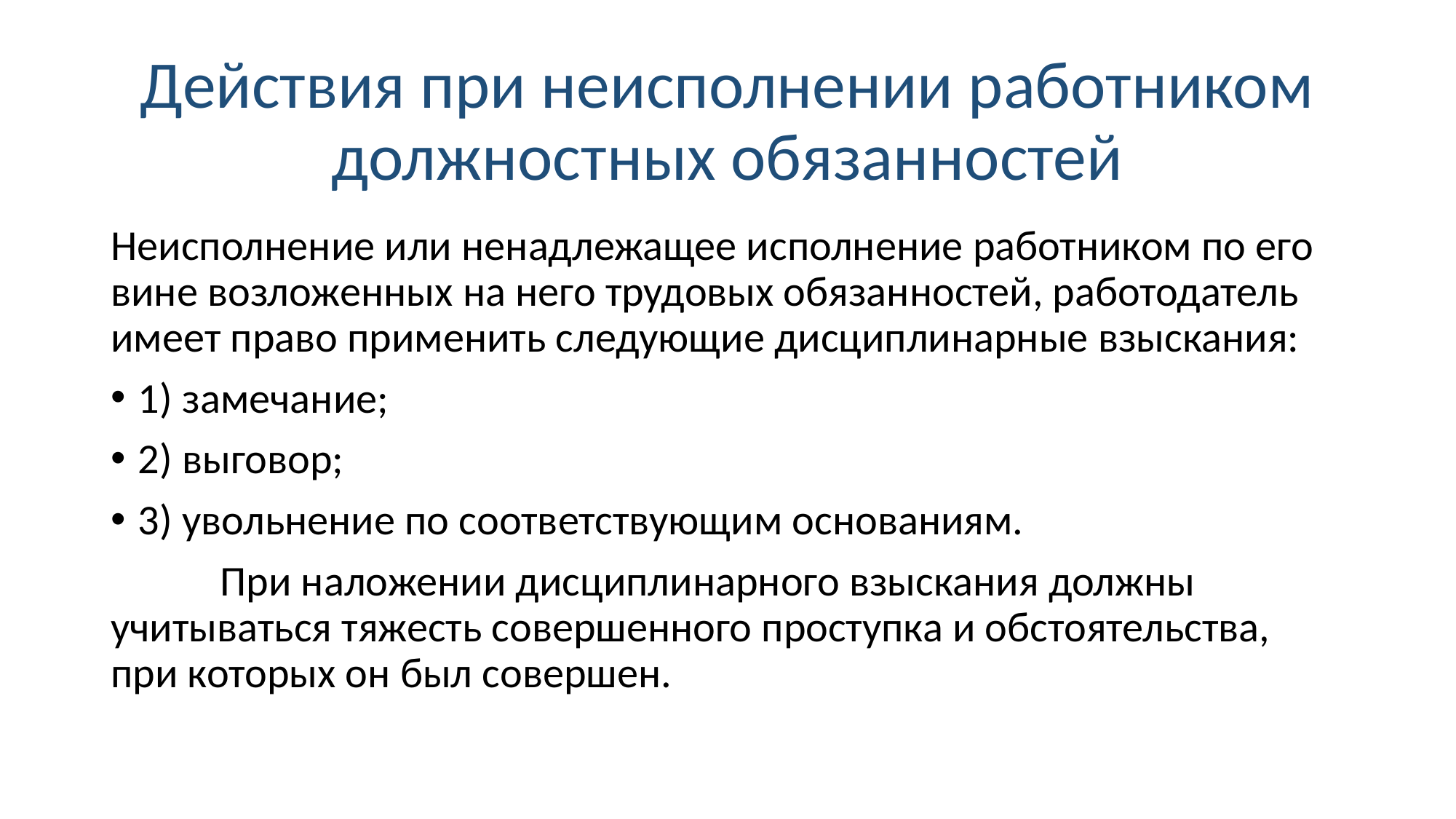

# Действия при неисполнении работником должностных обязанностей
Неисполнение или ненадлежащее исполнение работником по его вине возложенных на него трудовых обязанностей, работодатель имеет право применить следующие дисциплинарные взыскания:
1) замечание;
2) выговор;
3) увольнение по соответствующим основаниям.
	При наложении дисциплинарного взыскания должны учитываться тяжесть совершенного проступка и обстоятельства, при которых он был совершен.